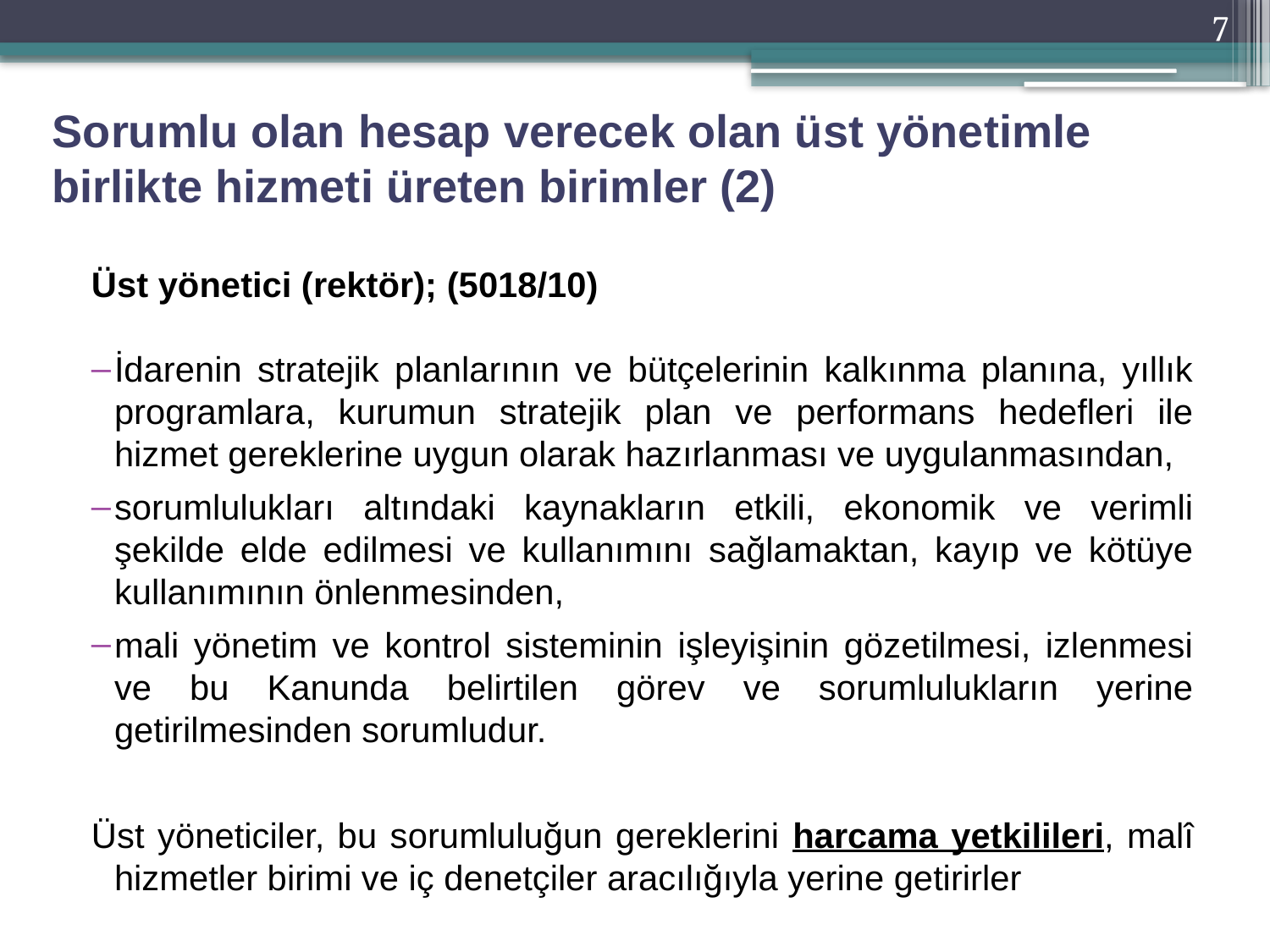

7
Sorumlu olan hesap verecek olan üst yönetimle birlikte hizmeti üreten birimler (2)
Üst yönetici (rektör); (5018/10)

İdarenin stratejik planlarının ve bütçelerinin kalkınma planına, yıllık programlara, kurumun stratejik plan ve performans hedefleri ile hizmet gereklerine uygun olarak hazırlanması ve uygulanmasından,
sorumlulukları altındaki kaynakların etkili, ekonomik ve verimli şekilde elde edilmesi ve kullanımını sağlamaktan, kayıp ve kötüye kullanımının önlenmesinden,
mali yönetim ve kontrol sisteminin işleyişinin gözetilmesi, izlenmesi ve bu Kanunda belirtilen görev ve sorumlulukların yerine getirilmesinden sorumludur.

Üst yöneticiler, bu sorumluluğun gereklerini harcama yetkilileri, malî hizmetler birimi ve iç denetçiler aracılığıyla yerine getirirler